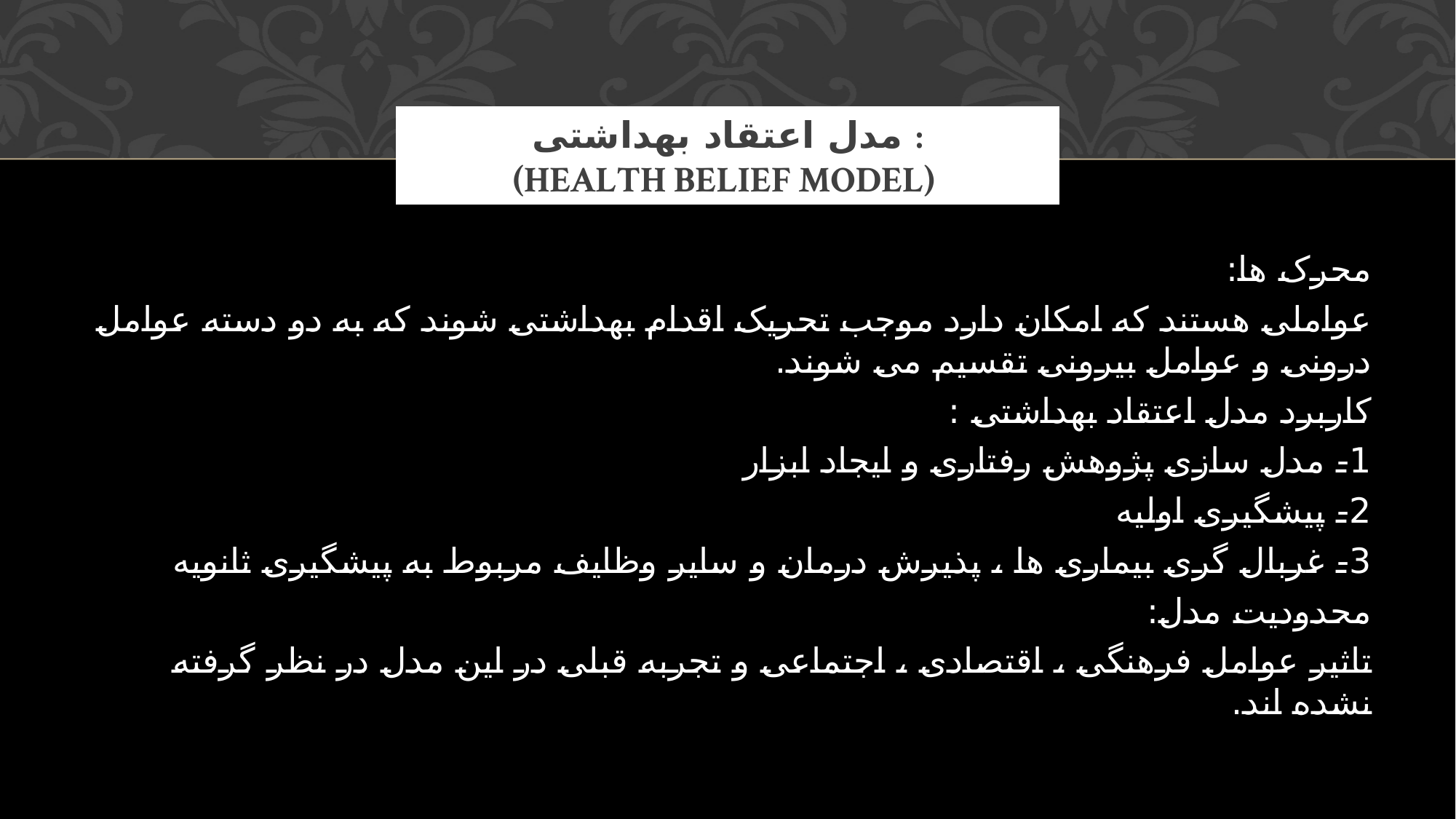

# مدل اعتقاد بهداشتی : (Health belief model)
محرک ها:
عواملی هستند که امکان دارد موجب تحریک اقدام بهداشتی شوند که به دو دسته عوامل درونی و عوامل بیرونی تقسیم می شوند.
کاربرد مدل اعتقاد بهداشتی :
1- مدل سازی پژوهش رفتاری و ایجاد ابزار
2- پیشگیری اولیه
3- غربال گری بیماری ها ، پذیرش درمان و سایر وظایف مربوط به پیشگیری ثانویه
محدودیت مدل:
تاثیر عوامل فرهنگی ، اقتصادی ، اجتماعی و تجربه قبلی در این مدل در نظر گرفته نشده اند.